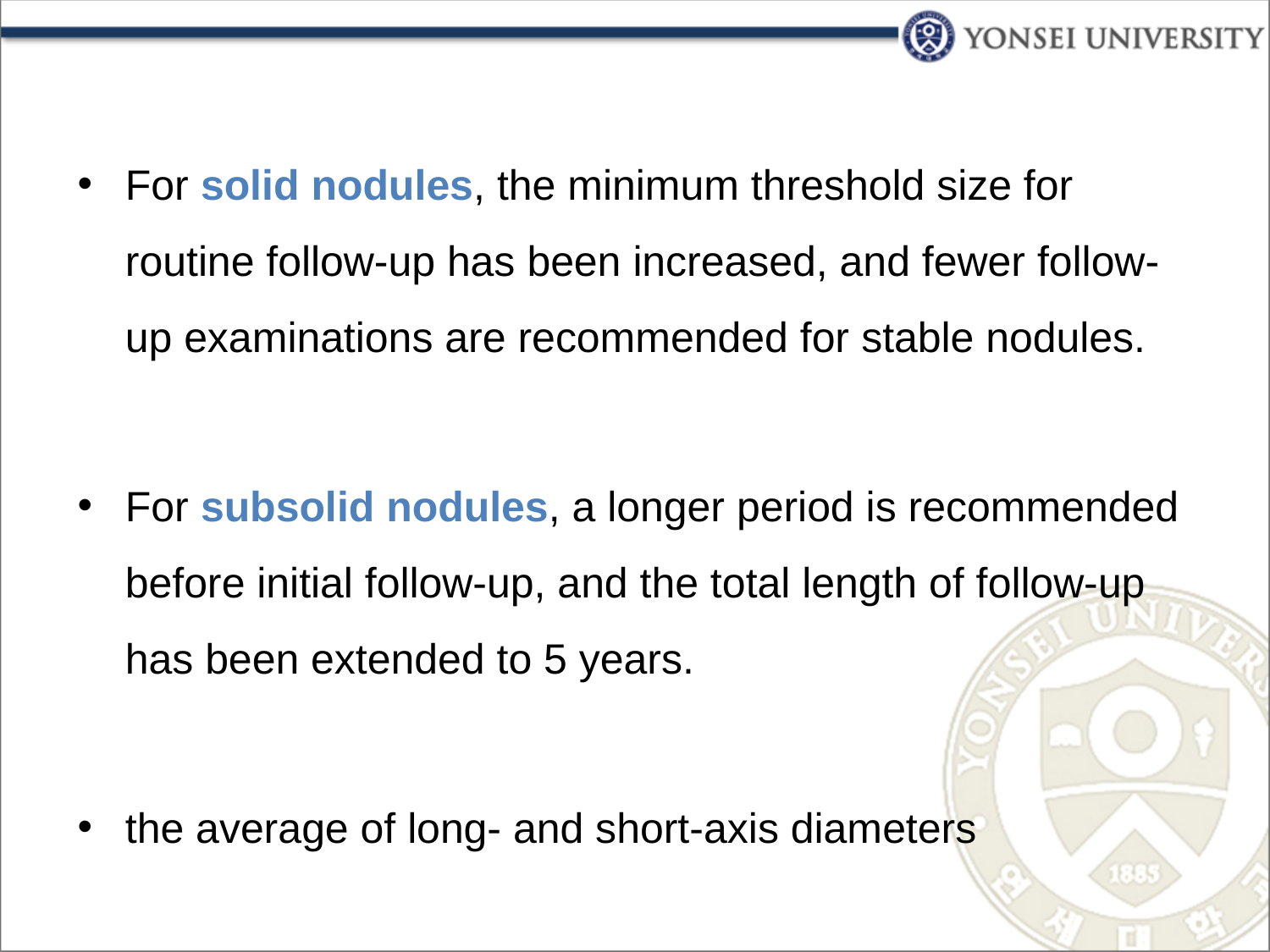

#
For solid nodules, the minimum threshold size for routine follow-up has been increased, and fewer follow-up examinations are recommended for stable nodules.

For subsolid nodules, a longer period is recommended before initial follow-up, and the total length of follow-up has been extended to 5 years.

the average of long- and short-axis diameters